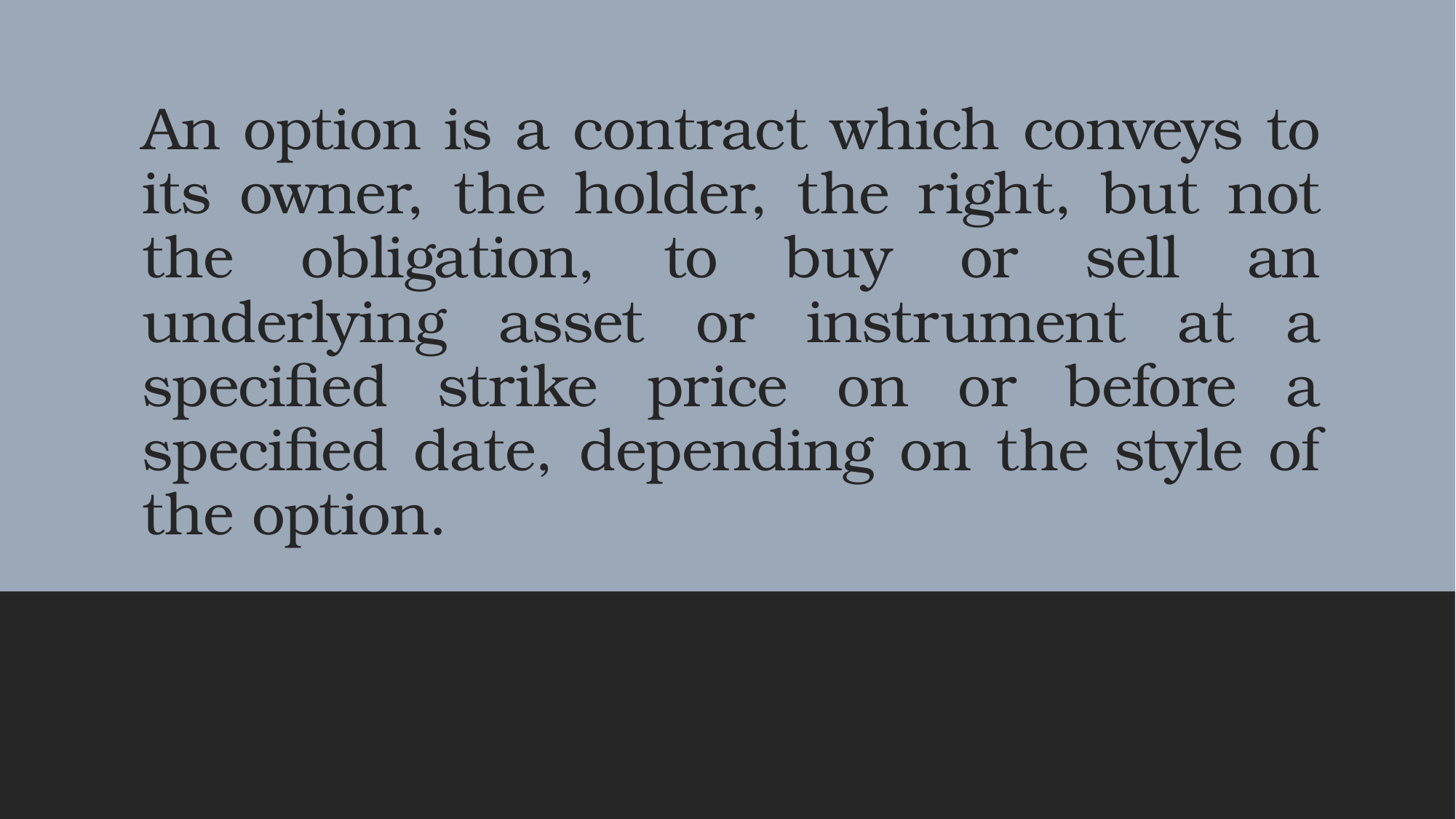

# An option is a contract which conveys to its owner, the holder, the right, but not the obligation, to buy or sell an underlying asset or instrument at a specified strike price on or before a specified date, depending on the style of the option.

www.fxmethods.com
2